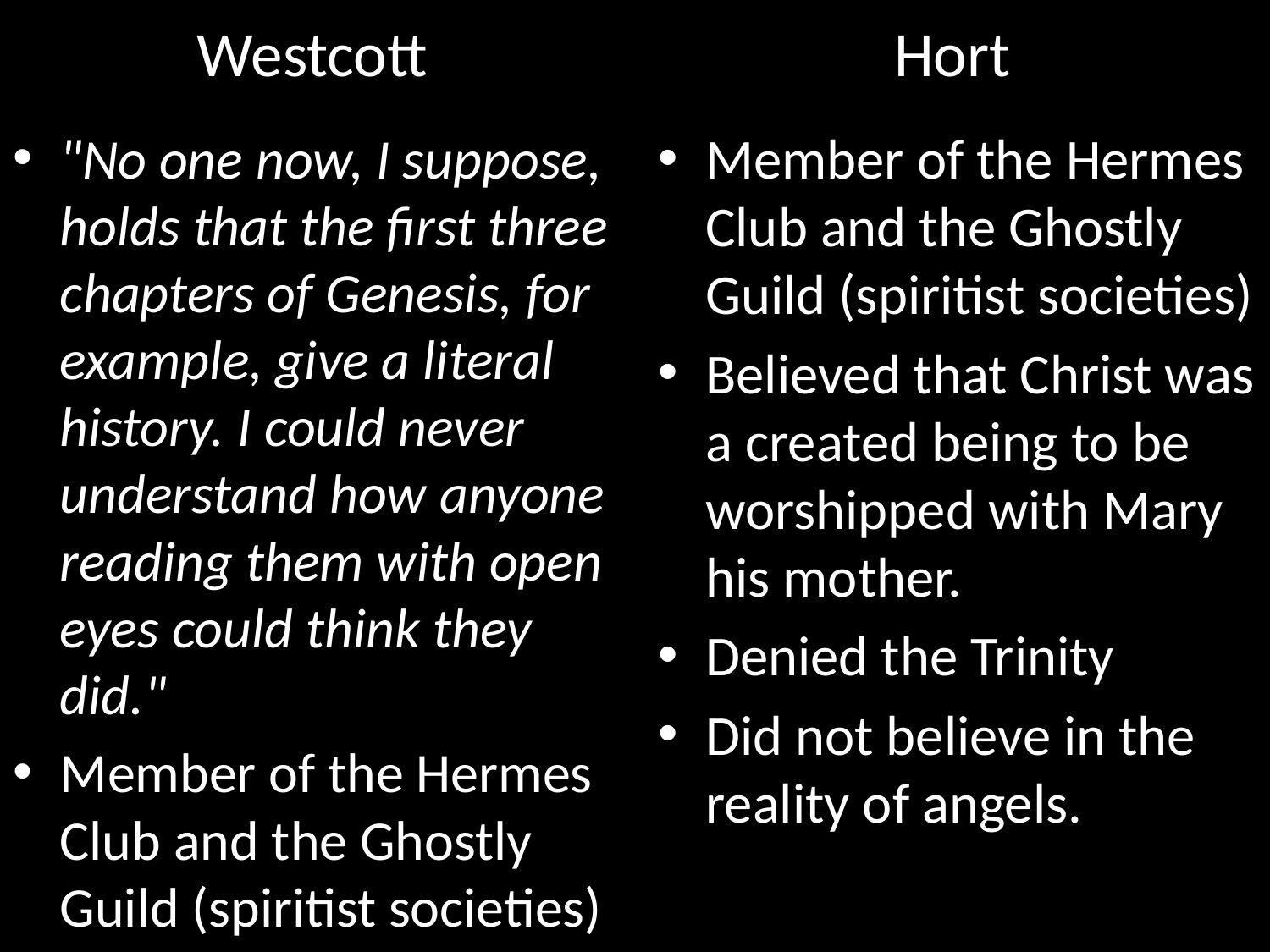

Hort
Westcott
"No one now, I suppose, holds that the first three chapters of Genesis, for example, give a literal history. I could never understand how anyone reading them with open eyes could think they did."
Member of the Hermes Club and the Ghostly Guild (spiritist societies)

Member of the Hermes Club and the Ghostly Guild (spiritist societies)
Believed that Christ was a created being to be worshipped with Mary his mother.
Denied the Trinity
Did not believe in the reality of angels.